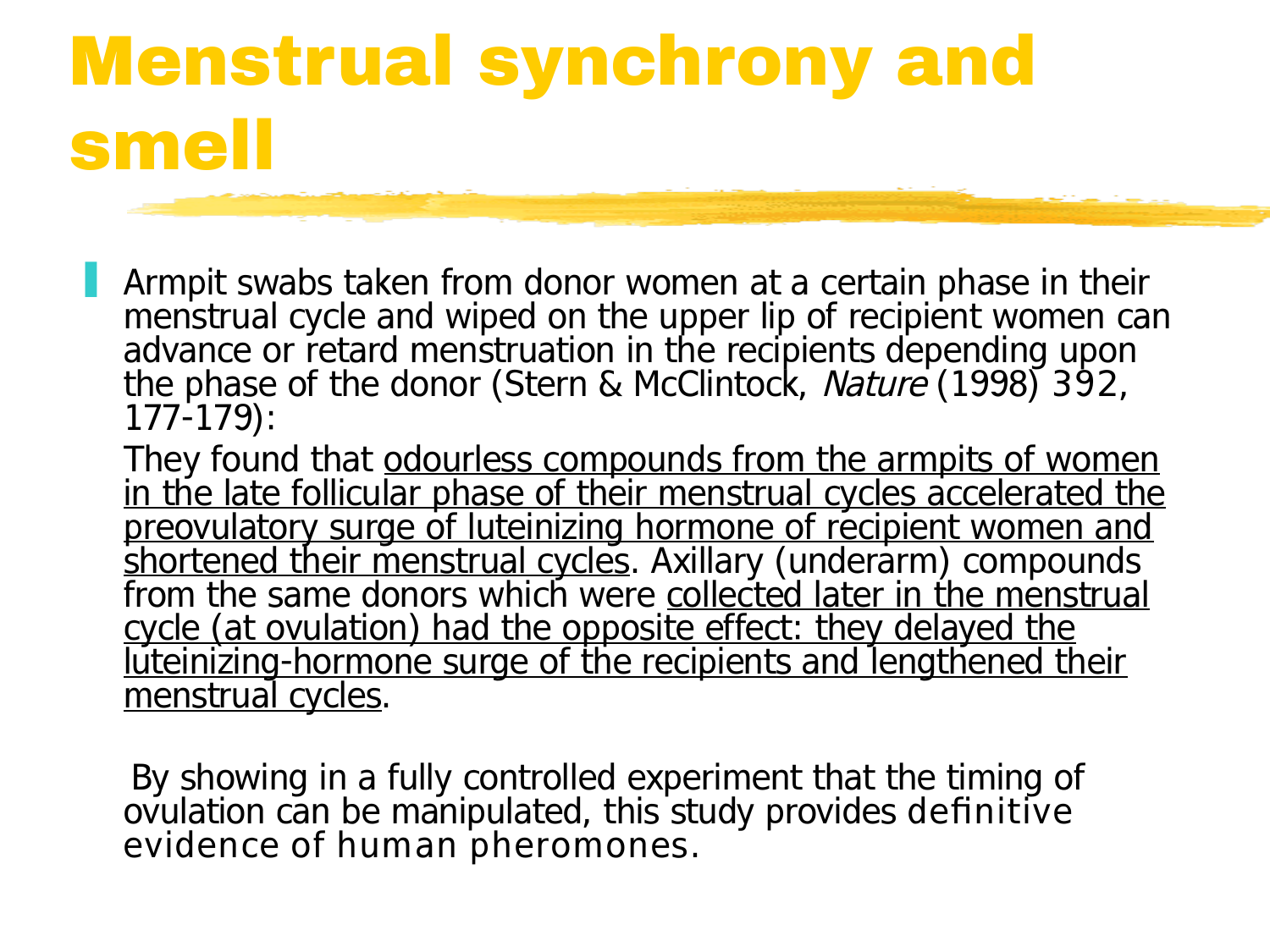

# Menstrual synchrony and smell
Armpit swabs taken from donor women at a certain phase in their menstrual cycle and wiped on the upper lip of recipient women can advance or retard menstruation in the recipients depending upon the phase of the donor (Stern & McClintock, Nature (1998) 392, 177-179):
	They found that odourless compounds from the armpits of women in the late follicular phase of their menstrual cycles accelerated the preovulatory surge of luteinizing hormone of recipient women and shortened their menstrual cycles. Axillary (underarm) compounds from the same donors which were collected later in the menstrual cycle (at ovulation) had the opposite effect: they delayed the luteinizing-hormone surge of the recipients and lengthened their menstrual cycles.

     By showing in a fully controlled experiment that the timing of ovulation can be manipulated, this study provides definitive evidence of human pheromones.